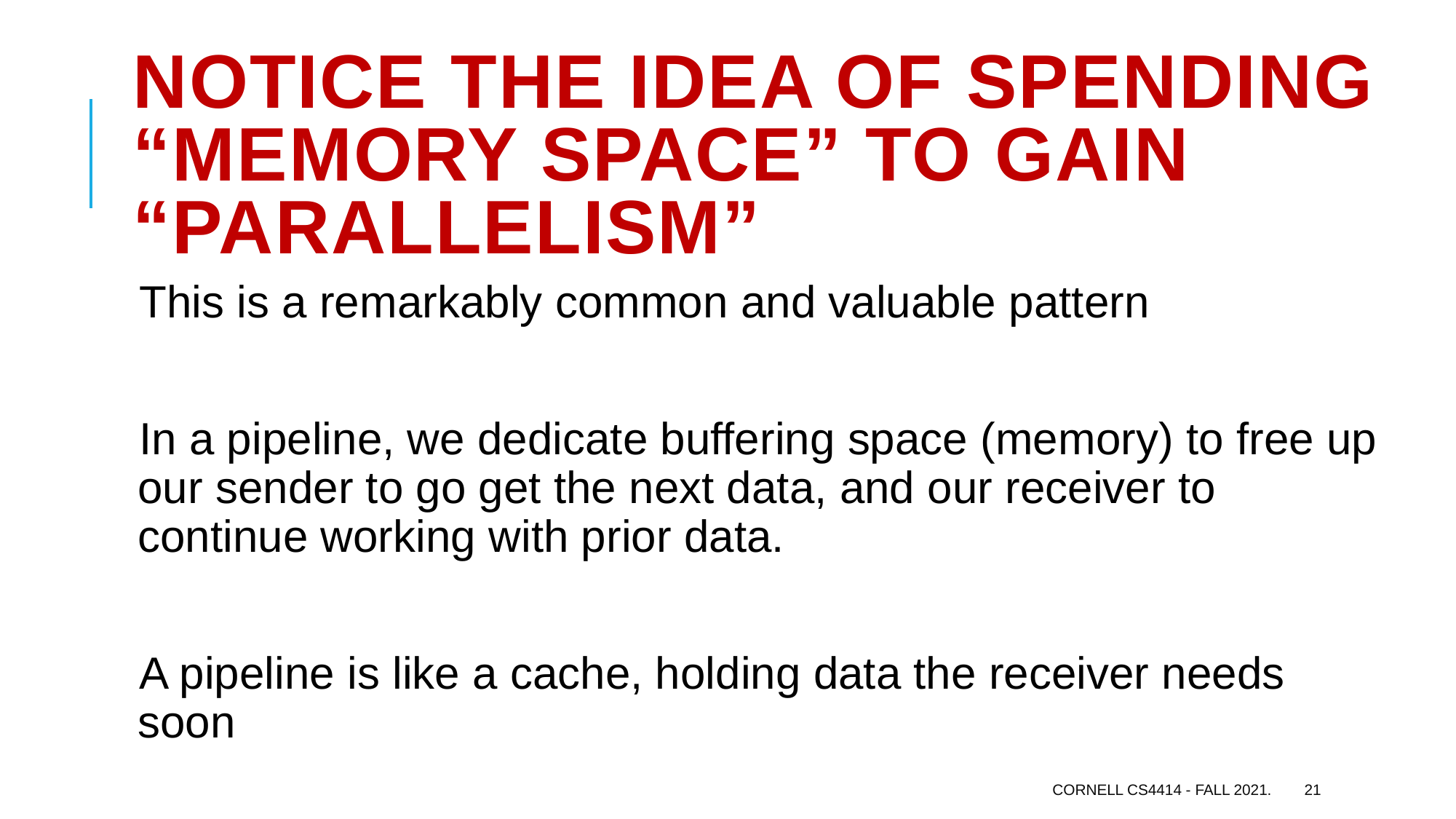

# Notice the idea of spending “memory space” to gain “parallelism”
This is a remarkably common and valuable pattern

In a pipeline, we dedicate buffering space (memory) to free up our sender to go get the next data, and our receiver to continue working with prior data.

A pipeline is like a cache, holding data the receiver needs soon
Cornell CS4414 - Fall 2021.
21